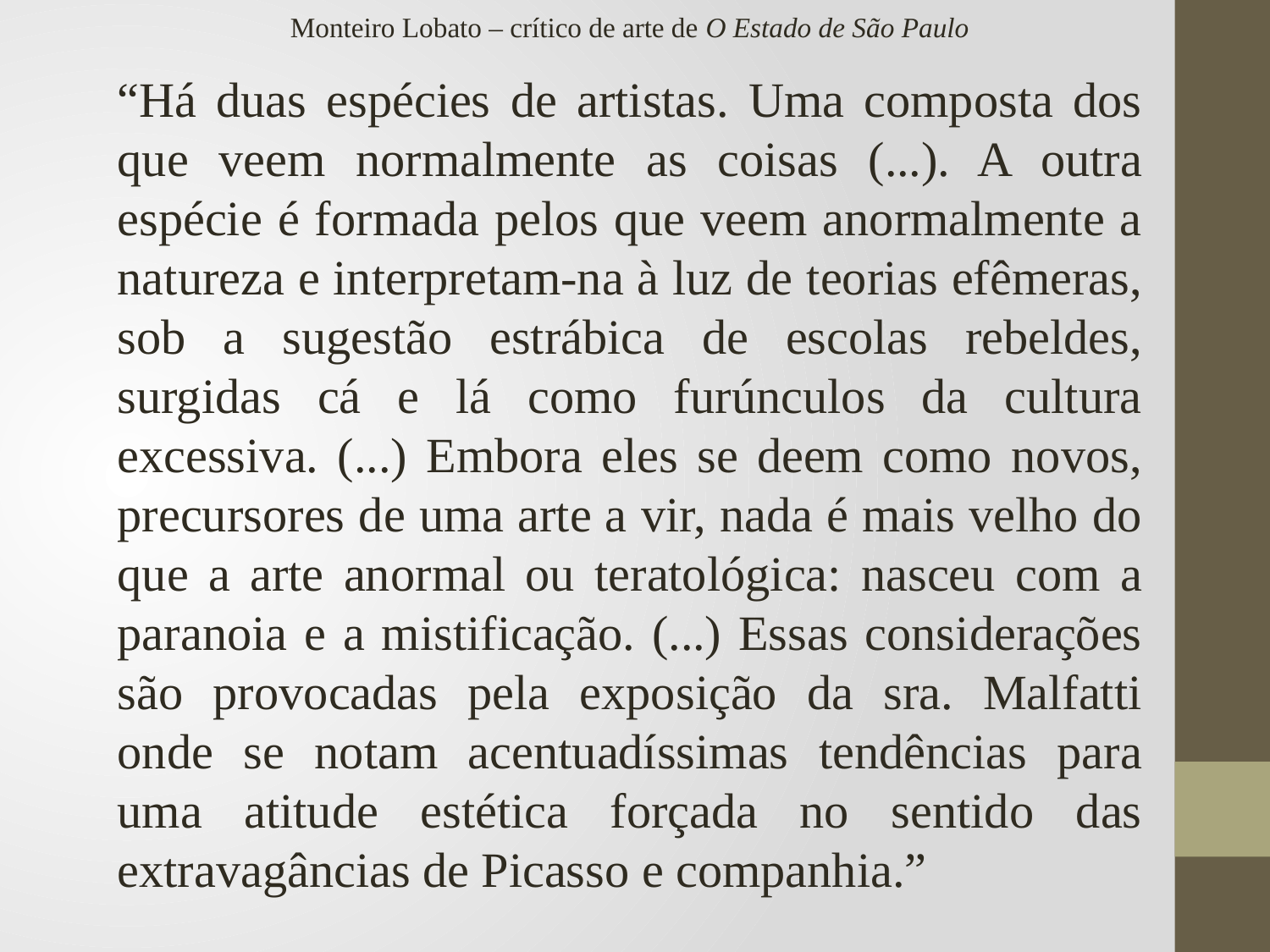

Monteiro Lobato – crítico de arte de O Estado de São Paulo
“Há duas espécies de artistas. Uma composta dos que veem normalmente as coisas (...). A outra espécie é formada pelos que veem anormalmente a natureza e interpretam-na à luz de teorias efêmeras, sob a sugestão estrábica de escolas rebeldes, surgidas cá e lá como furúnculos da cultura excessiva. (...) Embora eles se deem como novos, precursores de uma arte a vir, nada é mais velho do que a arte anormal ou teratológica: nasceu com a paranoia e a mistificação. (...) Essas considerações são provocadas pela exposição da sra. Malfatti onde se notam acentuadíssimas tendências para uma atitude estética forçada no sentido das extravagâncias de Picasso e companhia.”